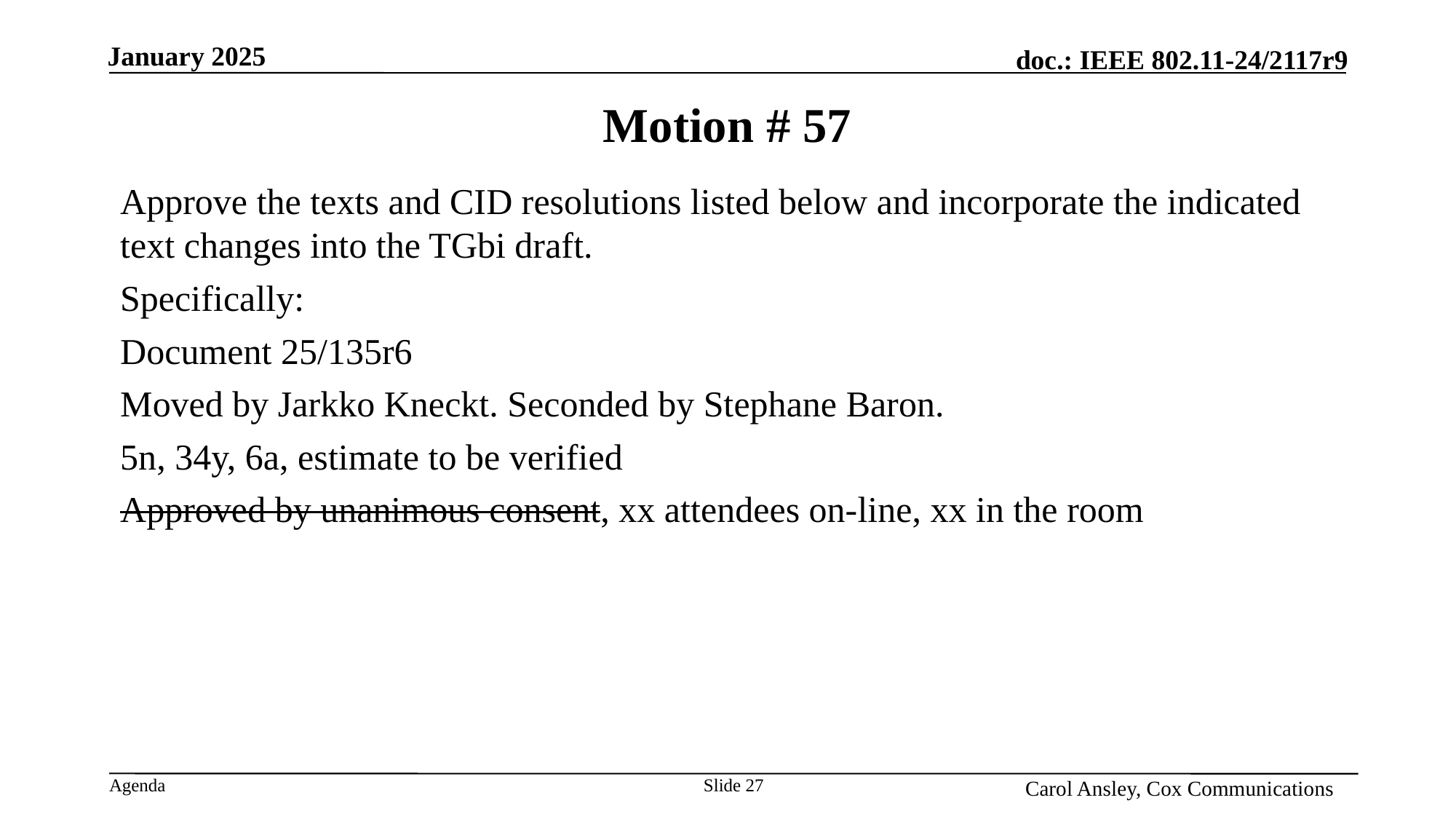

# Motion # 57
Approve the texts and CID resolutions listed below and incorporate the indicated text changes into the TGbi draft.
Specifically:
Document 25/135r6
Moved by Jarkko Kneckt. Seconded by Stephane Baron.
5n, 34y, 6a, estimate to be verified
Approved by unanimous consent, xx attendees on-line, xx in the room

Slide 27